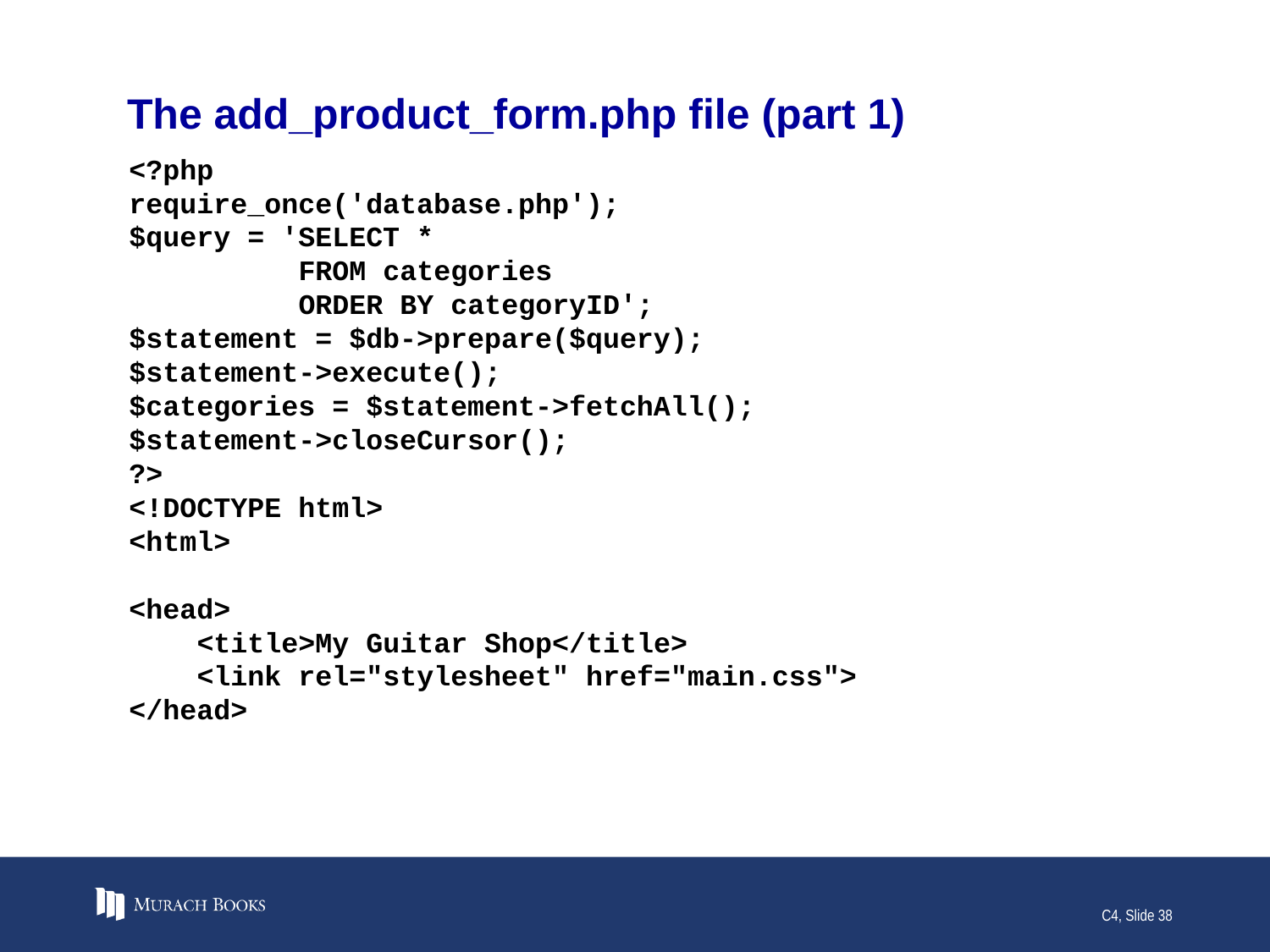

# The add_product_form.php file (part 1)
<?php
require_once('database.php');
$query = 'SELECT *
          FROM categories
          ORDER BY categoryID';
$statement = $db->prepare($query);
$statement->execute();
$categories = $statement->fetchAll();
$statement->closeCursor();
?>
<!DOCTYPE html>
<html>

<head>
    <title>My Guitar Shop</title>
    <link rel="stylesheet" href="main.css">
</head>

C4, Slide 38